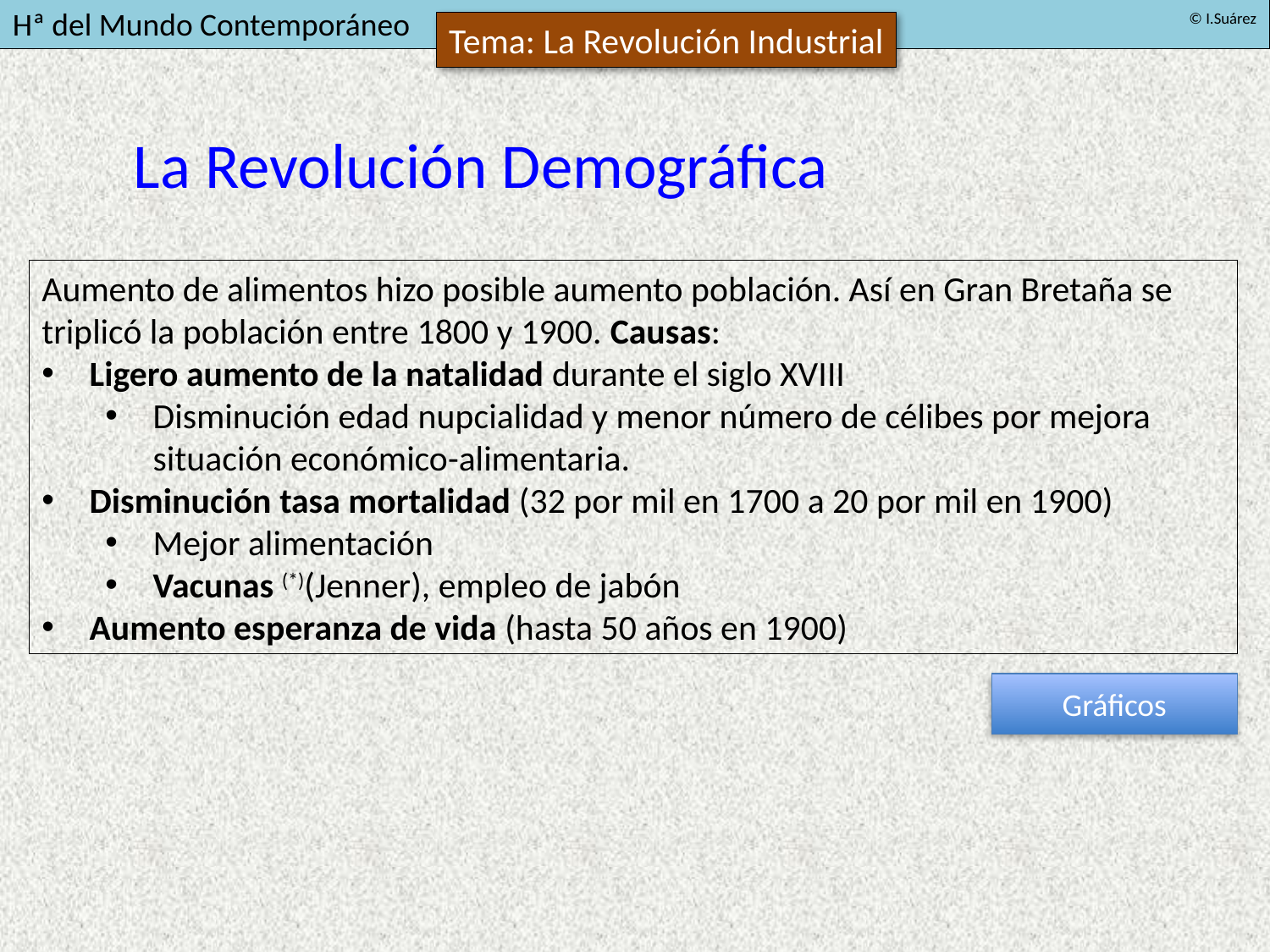

La Revolución Demográfica
Aumento de alimentos hizo posible aumento población. Así en Gran Bretaña se triplicó la población entre 1800 y 1900. Causas:
Ligero aumento de la natalidad durante el siglo XVIII
Disminución edad nupcialidad y menor número de célibes por mejora situación económico-alimentaria.
Disminución tasa mortalidad (32 por mil en 1700 a 20 por mil en 1900)
Mejor alimentación
Vacunas (*)(Jenner), empleo de jabón
Aumento esperanza de vida (hasta 50 años en 1900)
Gráficos